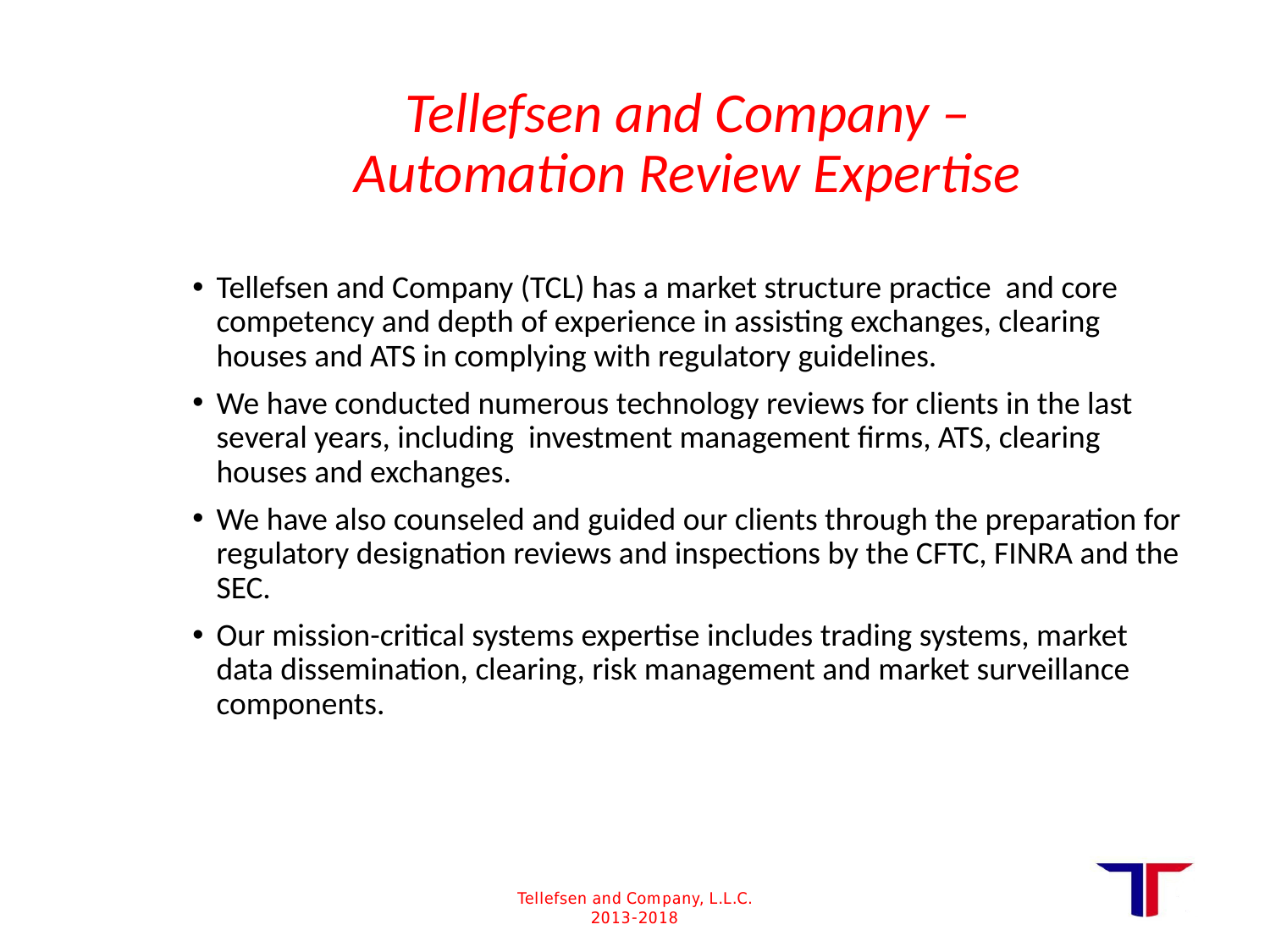

# Tellefsen and Company – Automation Review Expertise
Tellefsen and Company (TCL) has a market structure practice  and core competency and depth of experience in assisting exchanges, clearing houses and ATS in complying with regulatory guidelines.
We have conducted numerous technology reviews for clients in the last several years, including  investment management firms, ATS, clearing houses and exchanges.
We have also counseled and guided our clients through the preparation for regulatory designation reviews and inspections by the CFTC, FINRA and the SEC.
Our mission-critical systems expertise includes trading systems, market data dissemination, clearing, risk management and market surveillance components.

Tellefsen and Company, L.L.C.
2013-2018